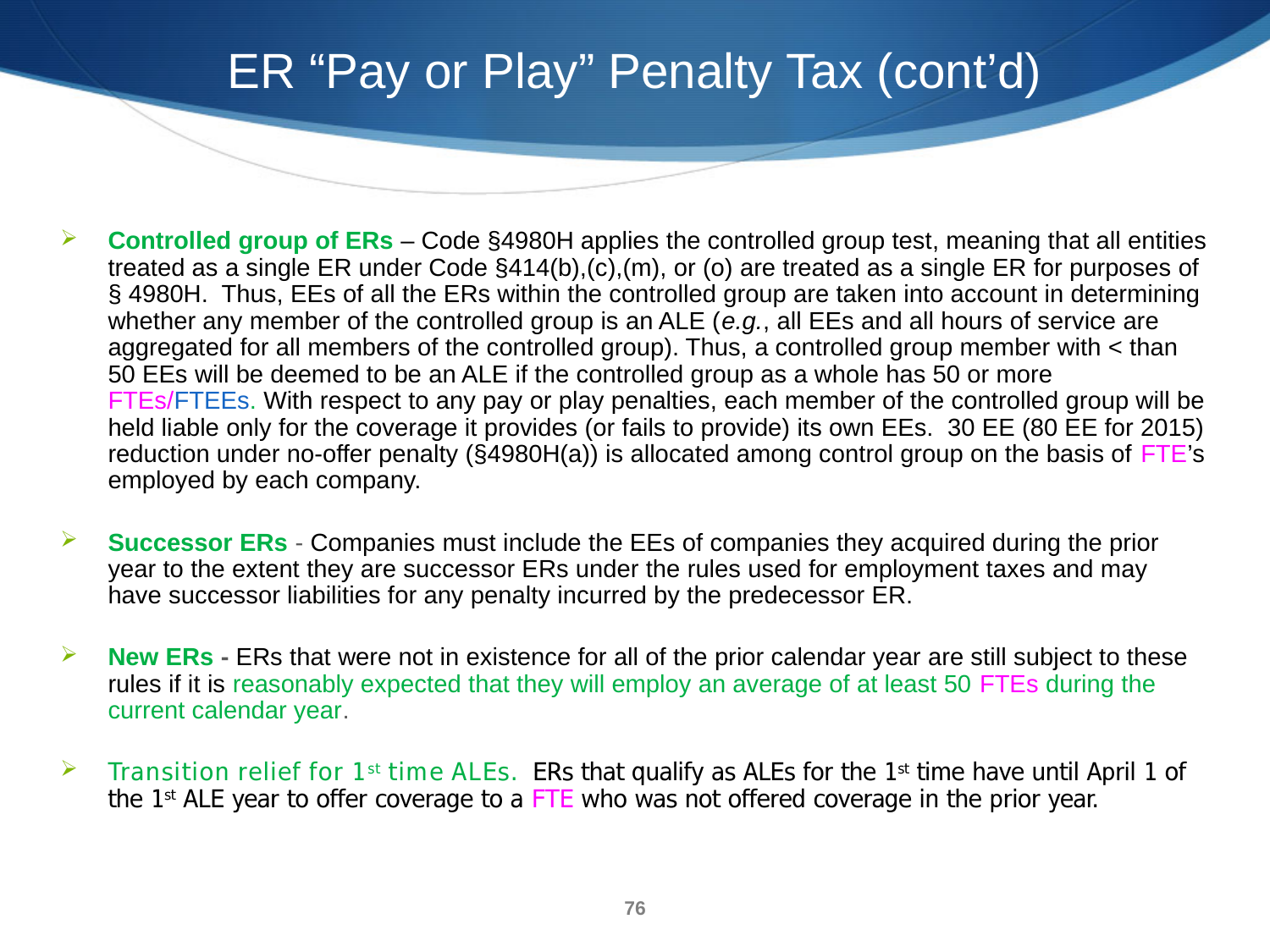

ER “Pay or Play” Penalty Tax (cont’d)
Controlled group of ERs – Code §4980H applies the controlled group test, meaning that all entities treated as a single ER under Code §414(b),(c),(m), or (o) are treated as a single ER for purposes of § 4980H.  Thus, EEs of all the ERs within the controlled group are taken into account in determining whether any member of the controlled group is an ALE (e.g., all EEs and all hours of service are aggregated for all members of the controlled group). Thus, a controlled group member with < than 50 EEs will be deemed to be an ALE if the controlled group as a whole has 50 or more FTEs/FTEEs. With respect to any pay or play penalties, each member of the controlled group will be held liable only for the coverage it provides (or fails to provide) its own EEs.  30 EE (80 EE for 2015) reduction under no-offer penalty (§4980H(a)) is allocated among control group on the basis of FTE’s employed by each company.
Successor ERs - Companies must include the EEs of companies they acquired during the prior year to the extent they are successor ERs under the rules used for employment taxes and may have successor liabilities for any penalty incurred by the predecessor ER.
New ERs - ERs that were not in existence for all of the prior calendar year are still subject to these rules if it is reasonably expected that they will employ an average of at least 50 FTEs during the current calendar year.
Transition relief for 1st time ALEs.  ERs that qualify as ALEs for the 1st time have until April 1 of the 1st ALE year to offer coverage to a FTE who was not offered coverage in the prior year.
76